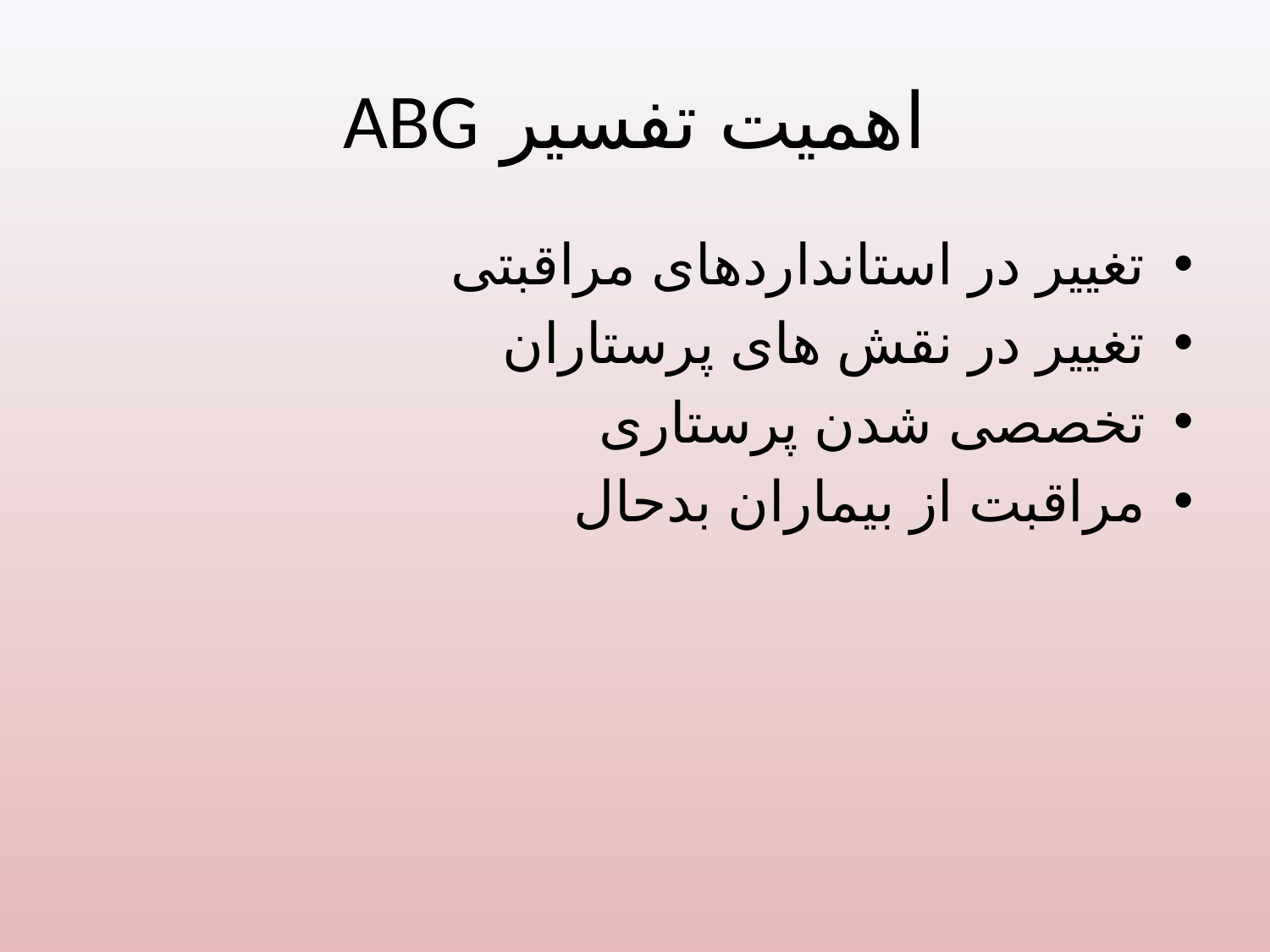

# اهمیت تفسیر ABG
تغییر در استانداردهای مراقبتی
تغییر در نقش های پرستاران
تخصصی شدن پرستاری
مراقبت از بیماران بدحال